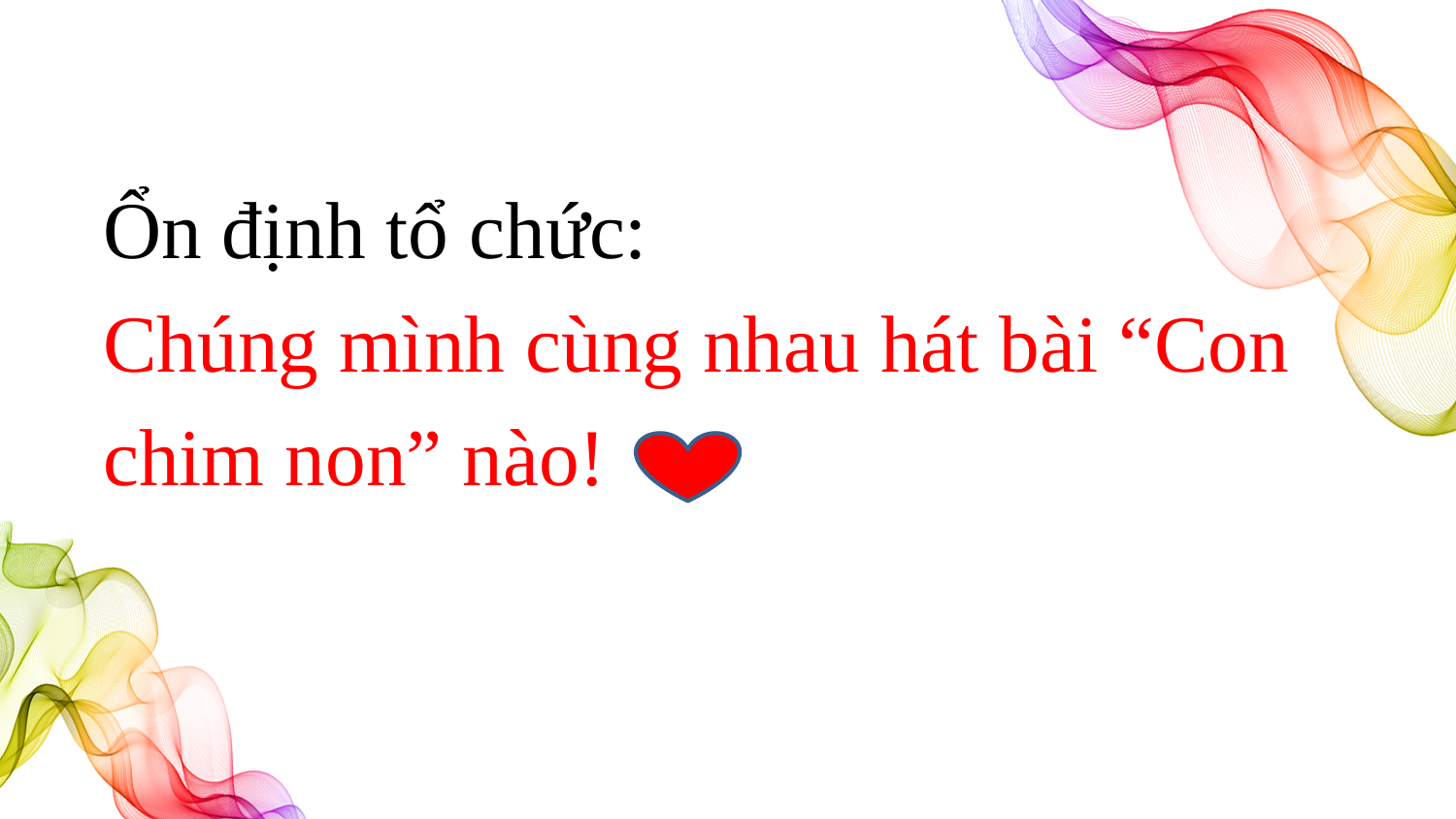

Ổn định tổ chức:
Chúng mình cùng nhau hát bài “Con
chim non” nào!